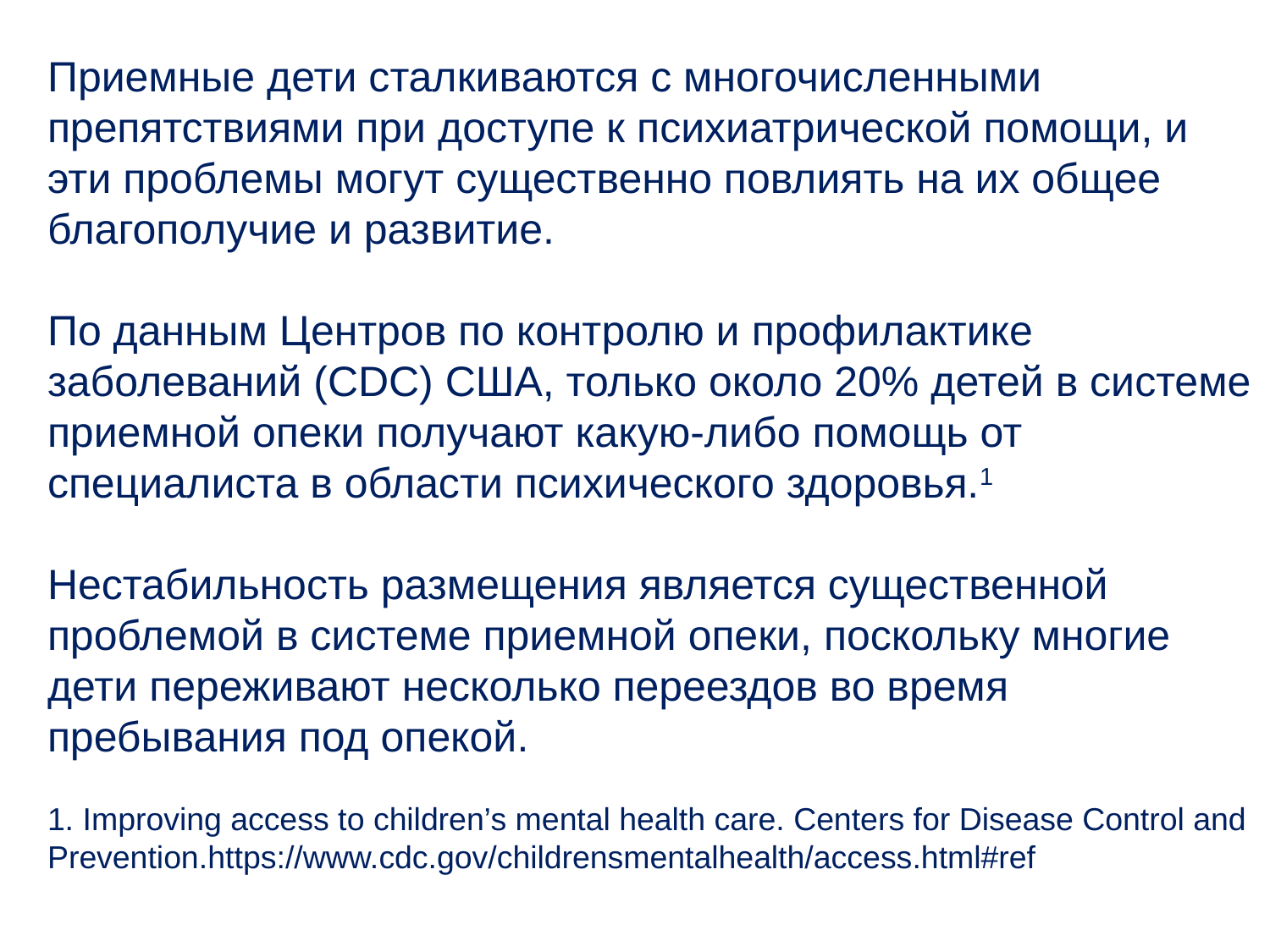

Приемные дети сталкиваются с многочисленными препятствиями при доступе к психиатрической помощи, и эти проблемы могут существенно повлиять на их общее благополучие и развитие.

По данным Центров по контролю и профилактике заболеваний (CDC) США, только около 20% детей в системе приемной опеки получают какую-либо помощь от специалиста в области психического здоровья.1

Нестабильность размещения является существенной проблемой в системе приемной опеки, поскольку многие дети переживают несколько переездов во время пребывания под опекой.

1. Improving access to children’s mental health care. Centers for Disease Control and Prevention.https://www.cdc.gov/childrensmentalhealth/access.html#ref